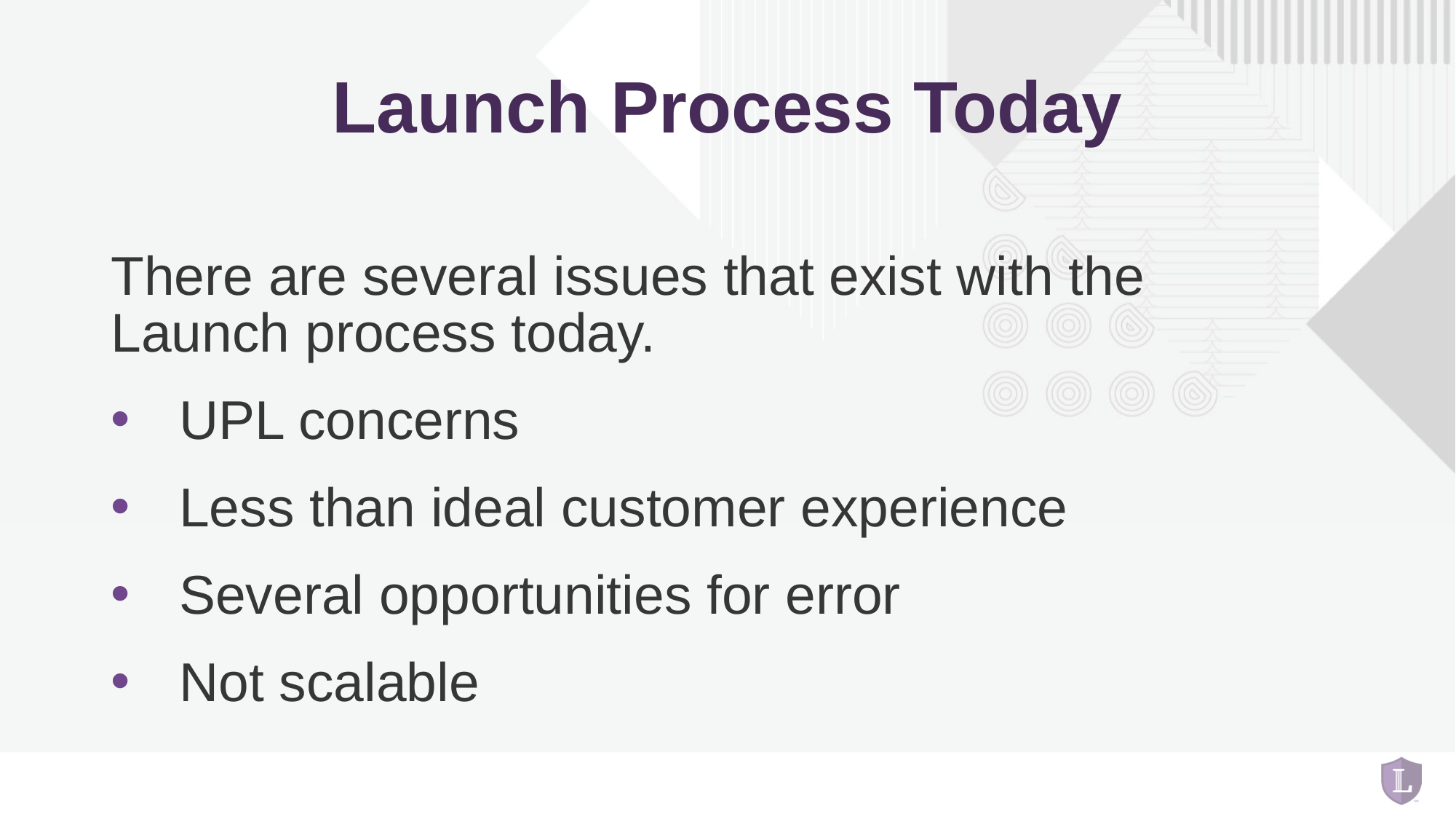

# Launch Process Today
There are several issues that exist with the Launch process today.
UPL concerns
Less than ideal customer experience
Several opportunities for error
Not scalable